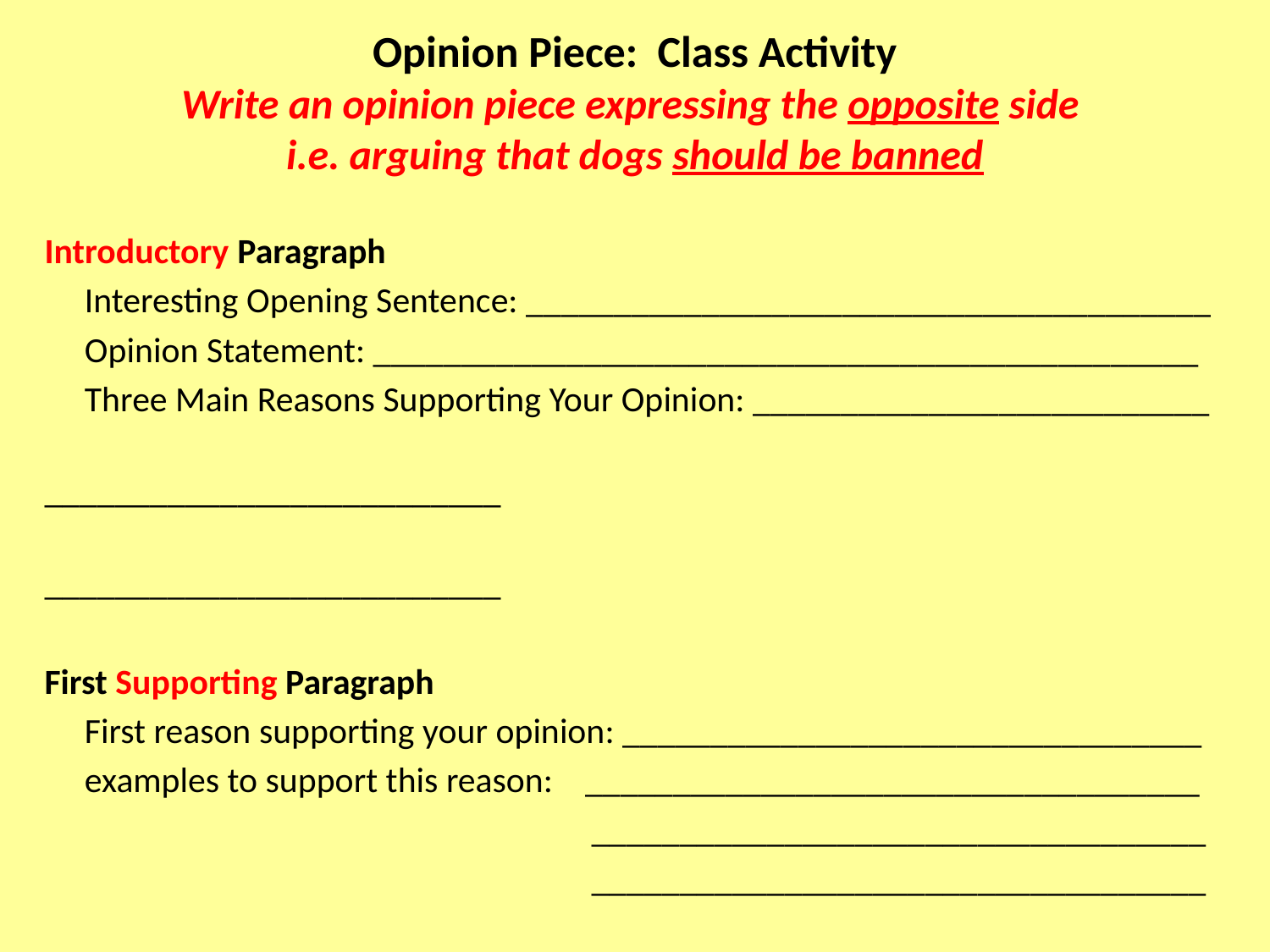

# Opinion Piece:  Class Activity Write an opinion piece expressing the opposite side i.e. arguing that dogs should be banned
Introductory Paragraph
     Interesting Opening Sentence: _______________________________________
     Opinion Statement: _______________________________________________
     Three Main Reasons Supporting Your Opinion: __________________________
                                                                                         __________________________
                                                                                         __________________________

First Supporting Paragraph
     First reason supporting your opinion: _________________________________
     examples to support this reason:    ___________________________________
                                                                    ___________________________________
                                                                    ___________________________________

continued…